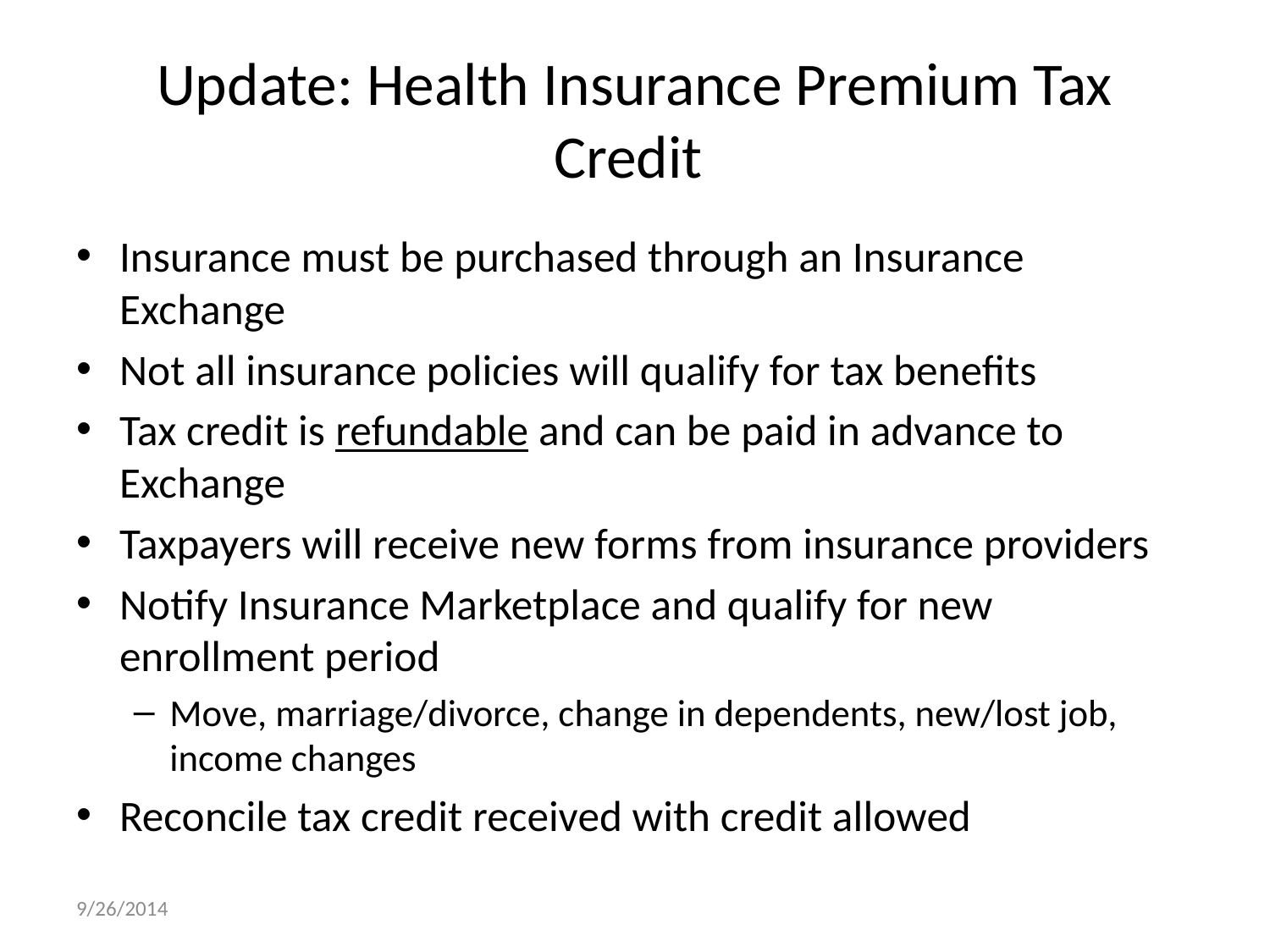

# Update: Health Insurance Premium Tax Credit
Insurance must be purchased through an Insurance Exchange
Not all insurance policies will qualify for tax benefits
Tax credit is refundable and can be paid in advance to Exchange
Taxpayers will receive new forms from insurance providers
Notify Insurance Marketplace and qualify for new enrollment period
Move, marriage/divorce, change in dependents, new/lost job, income changes
Reconcile tax credit received with credit allowed
9/26/2014